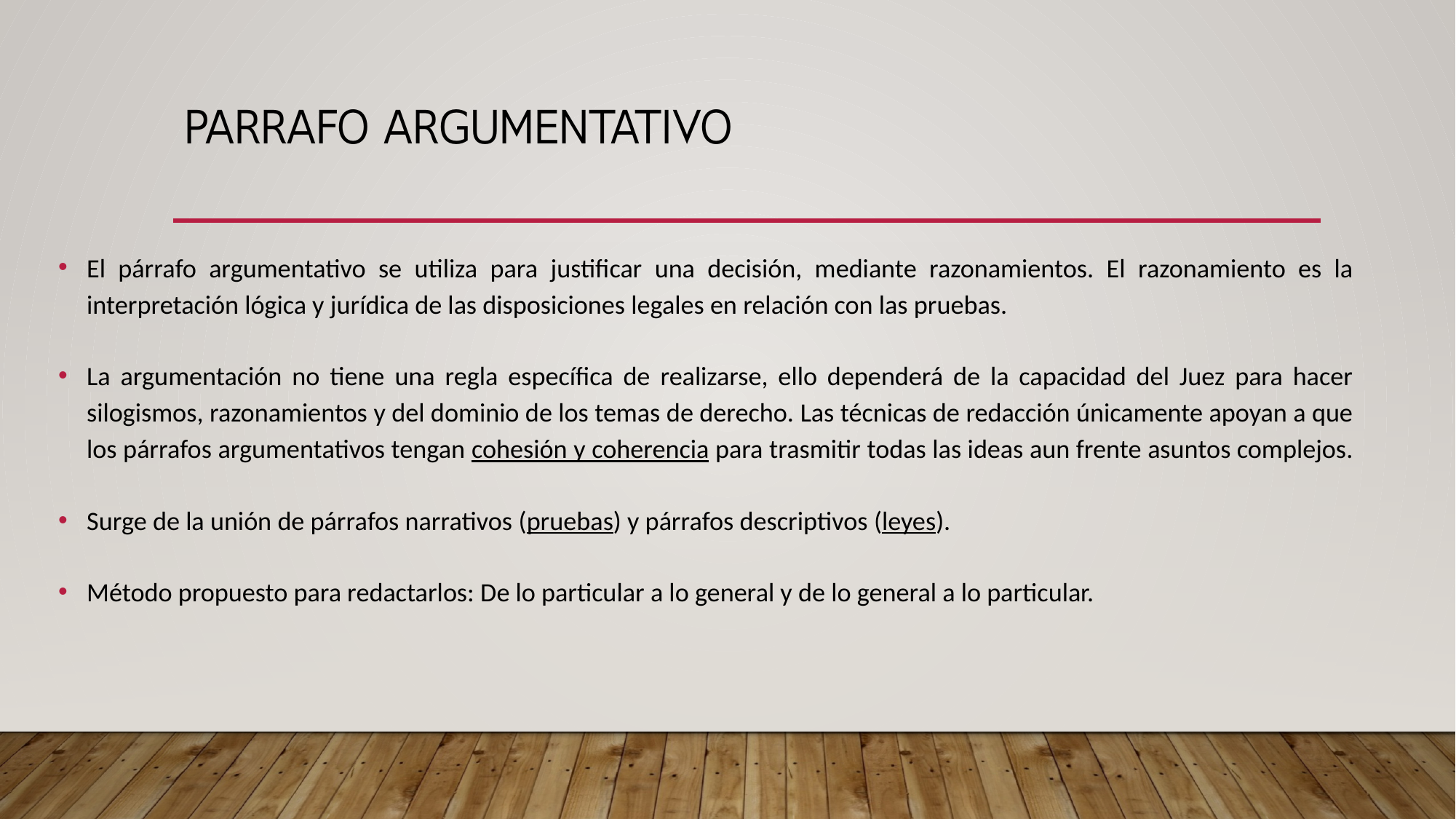

# PARRAFO ARGUMENTATIVO
El párrafo argumentativo se utiliza para justificar una decisión, mediante razonamientos. El razonamiento es la interpretación lógica y jurídica de las disposiciones legales en relación con las pruebas.
La argumentación no tiene una regla específica de realizarse, ello dependerá de la capacidad del Juez para hacer silogismos, razonamientos y del dominio de los temas de derecho. Las técnicas de redacción únicamente apoyan a que los párrafos argumentativos tengan cohesión y coherencia para trasmitir todas las ideas aun frente asuntos complejos.
Surge de la unión de párrafos narrativos (pruebas) y párrafos descriptivos (leyes).
Método propuesto para redactarlos: De lo particular a lo general y de lo general a lo particular.